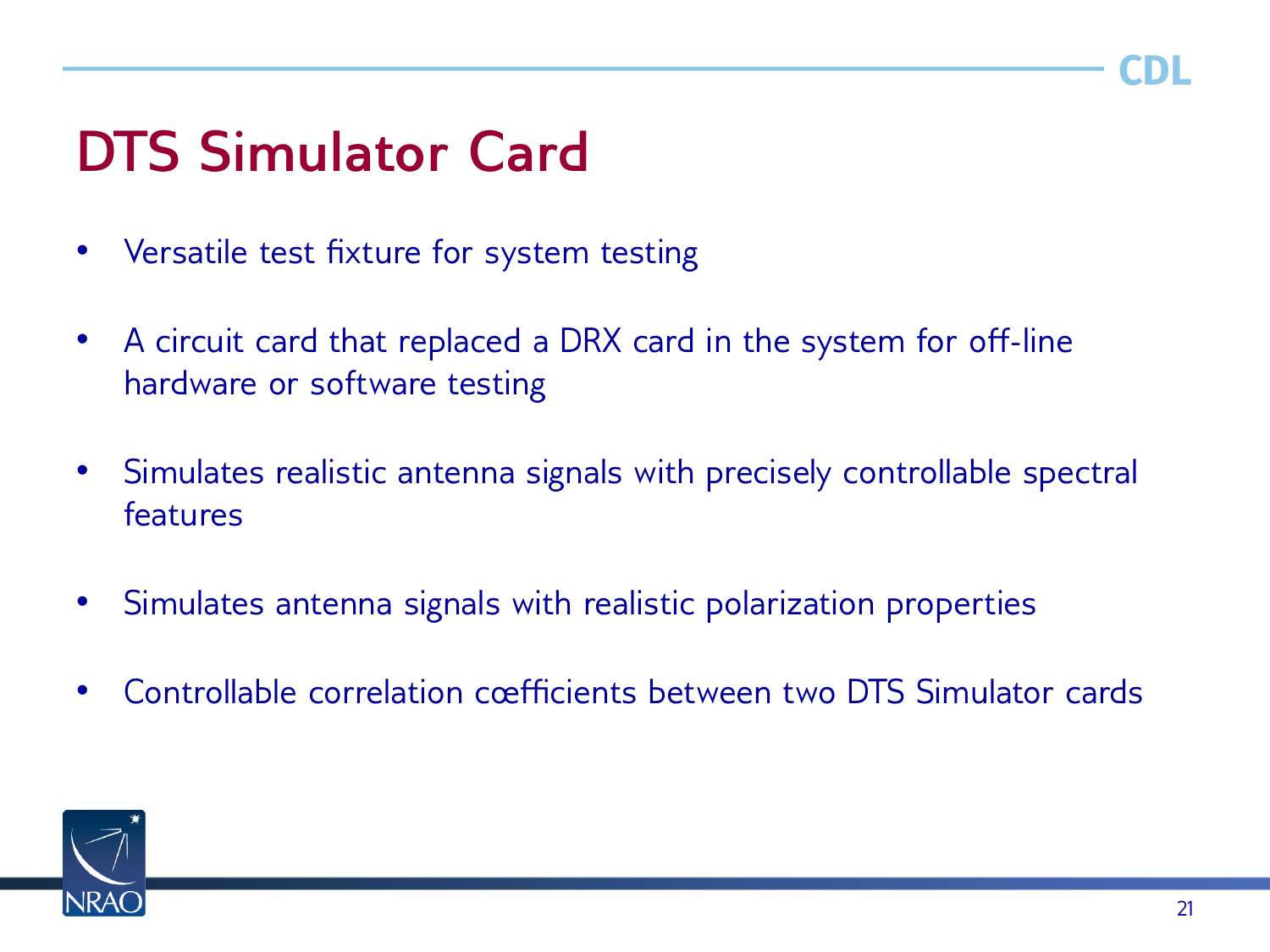

# DTS Simulator Card
Versatile test fixture for system testing

A circuit card that replaced a DRX card in the system for off-line hardware or software testing

Simulates realistic antenna signals with precisely controllable spectral features

Simulates antenna signals with realistic polarization properties

Controllable correlation coefficients between two DTS Simulator cards
21